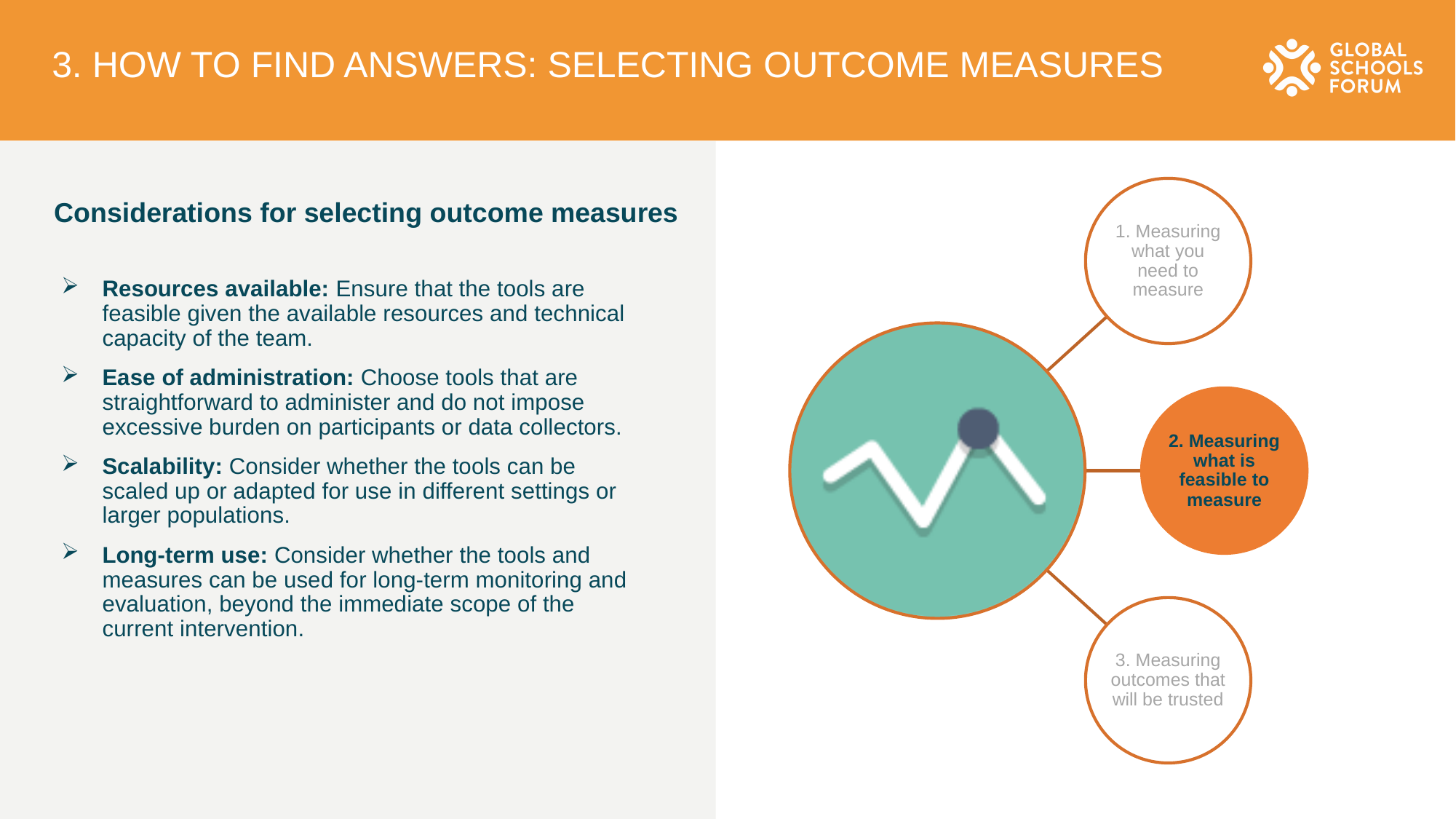

# 3. HOW TO FIND ANSWERS: SELECTING OUTCOME MEASURES
1. Measuring what you need to measure
2. Measuring what is feasible to measure
3. Measuring outcomes that will be trusted
Considerations for selecting outcome measures
Resources available: Ensure that the tools are feasible given the available resources and technical capacity of the team.
Ease of administration: Choose tools that are straightforward to administer and do not impose excessive burden on participants or data collectors.
Scalability: Consider whether the tools can be scaled up or adapted for use in different settings or larger populations.
Long-term use: Consider whether the tools and measures can be used for long-term monitoring and evaluation, beyond the immediate scope of the current intervention.